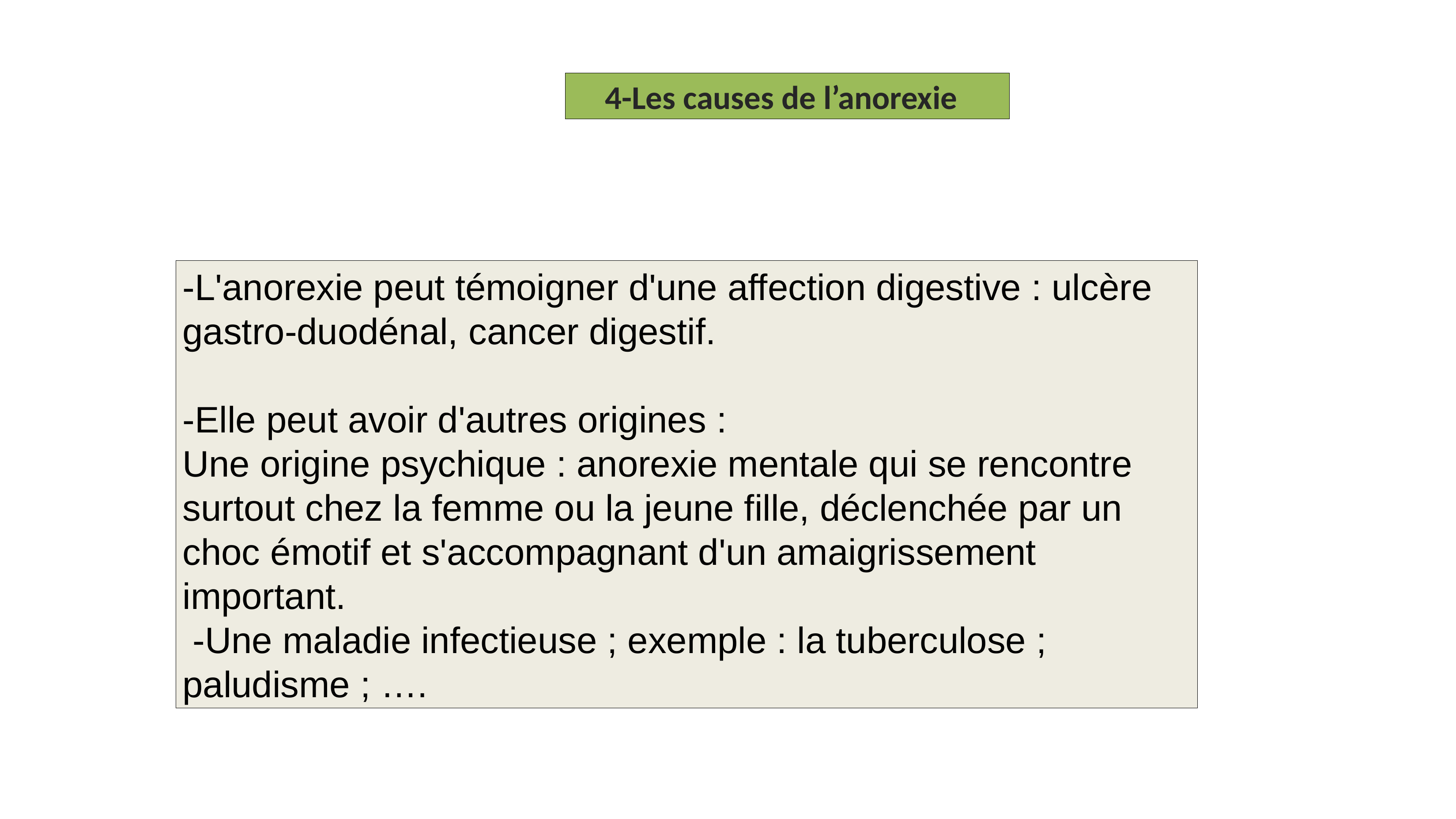

4-Les causes de l’anorexie
-L'anorexie peut témoigner d'une affection digestive : ulcère gastro-duodénal, cancer digestif.

-Elle peut avoir d'autres origines :
Une origine psychique : anorexie mentale qui se rencontre surtout chez la femme ou la jeune fille, déclenchée par un choc émotif et s'accompagnant d'un amaigrissement important.
 -Une maladie infectieuse ; exemple : la tuberculose ; paludisme ; ….